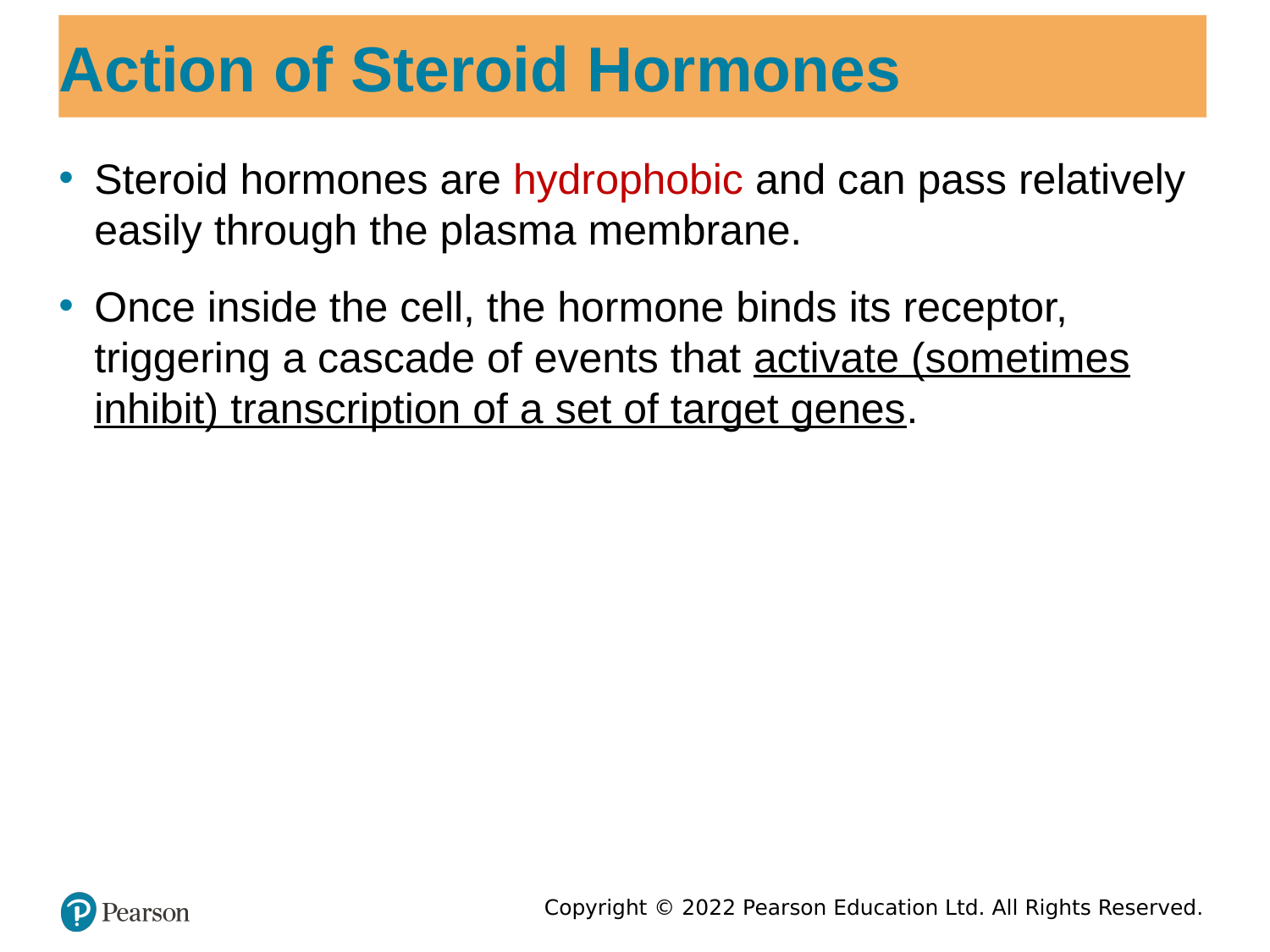

# Action of Steroid Hormones
Steroid hormones are hydrophobic and can pass relatively easily through the plasma membrane.
Once inside the cell, the hormone binds its receptor, triggering a cascade of events that activate (sometimes inhibit) transcription of a set of target genes.